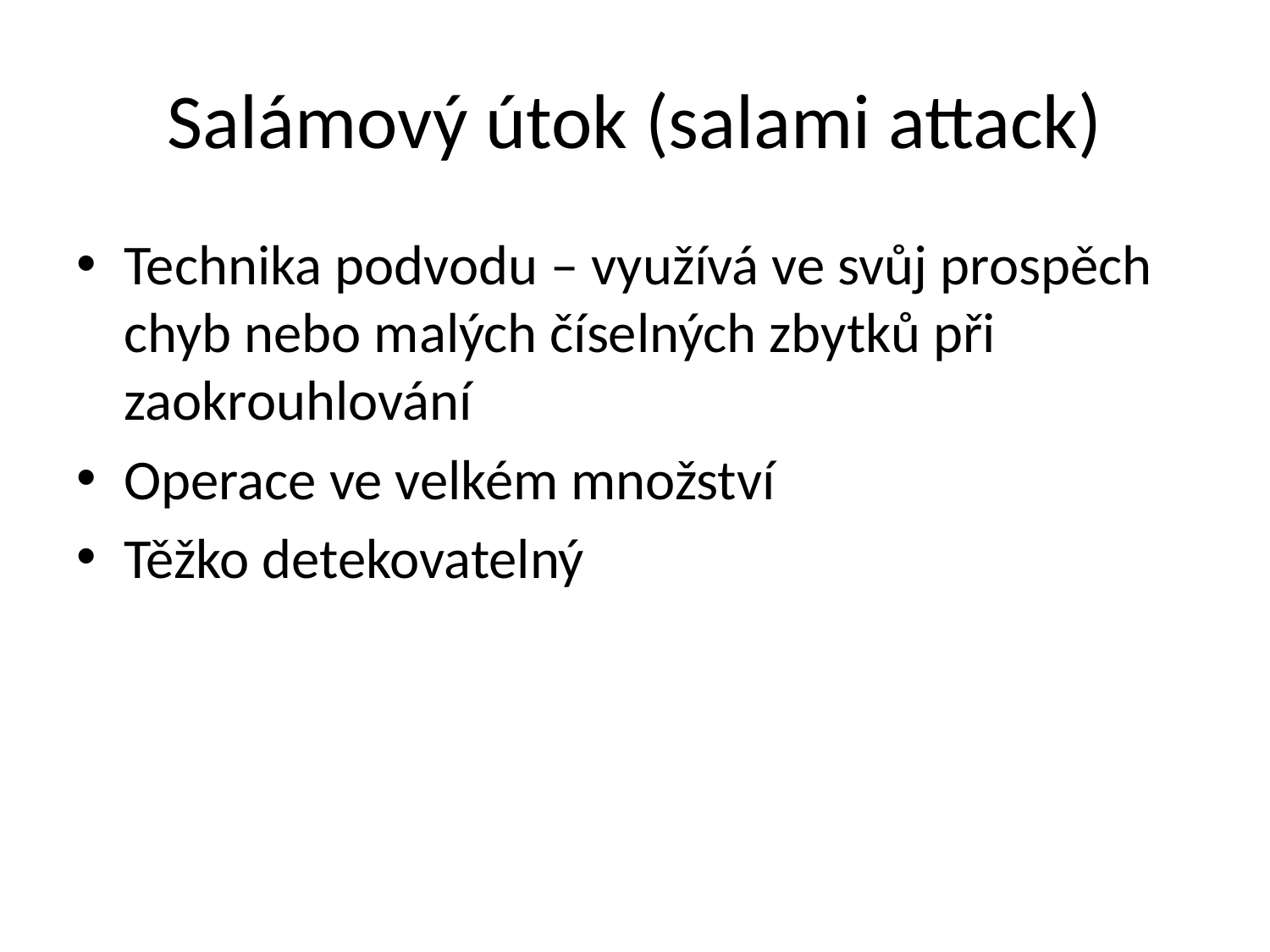

# Salámový útok (salami attack)
Technika podvodu – využívá ve svůj prospěch chyb nebo malých číselných zbytků při zaokrouhlování
Operace ve velkém množství
Těžko detekovatelný